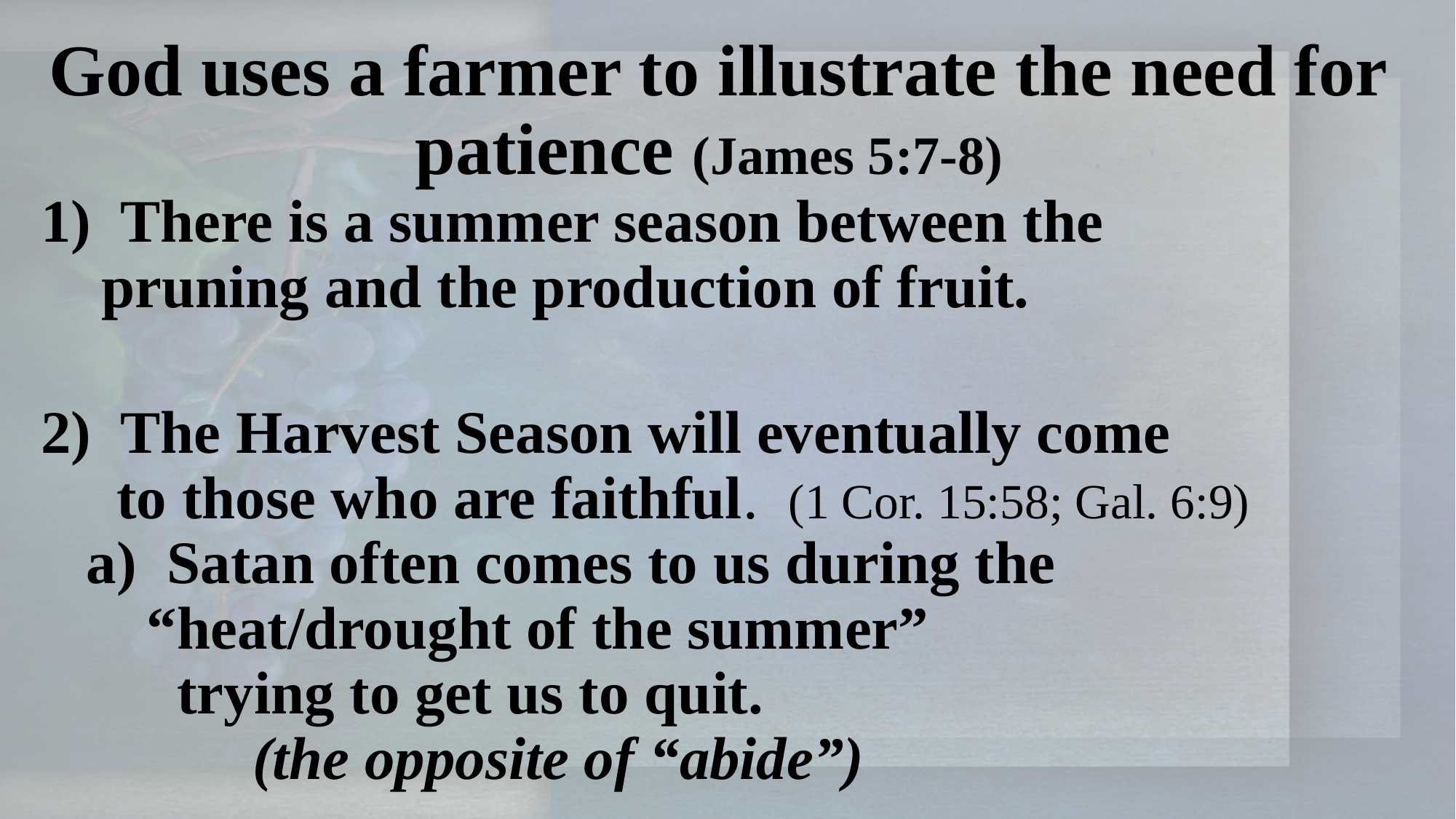

God uses a farmer to illustrate the need for patience (James 5:7-8)
  1)  There is a summer season between the
      pruning and the production of fruit.

  2)  The Harvest Season will eventually come
       to those who are faithful.  (1 Cor. 15:58; Gal. 6:9)
     a)  Satan often comes to us during the
         “heat/drought of the summer”
           trying to get us to quit.
                (the opposite of “abide”)